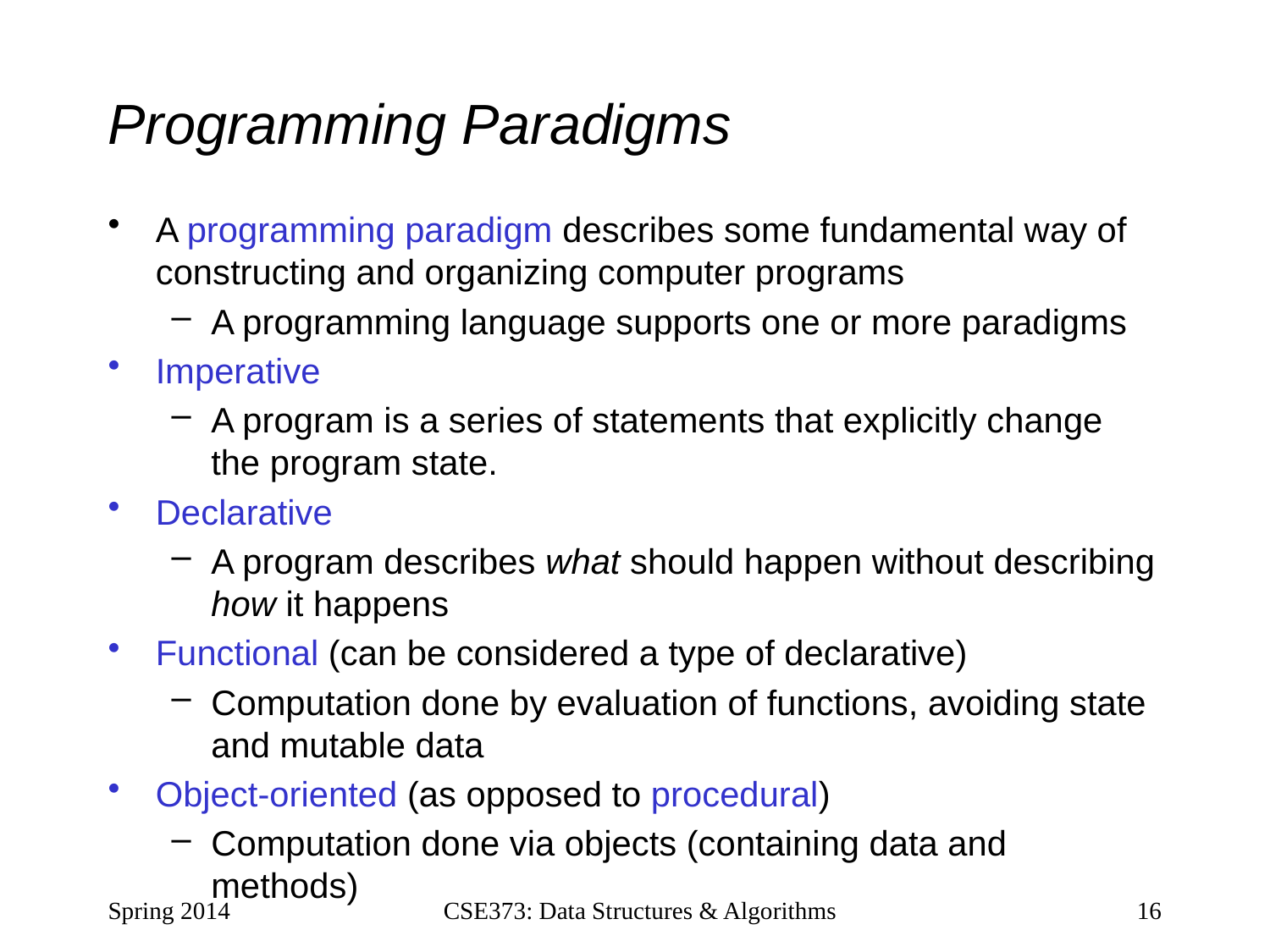

# Programming Paradigms
A programming paradigm describes some fundamental way of constructing and organizing computer programs
A programming language supports one or more paradigms
Imperative
A program is a series of statements that explicitly change the program state.
Declarative
A program describes what should happen without describing how it happens
Functional (can be considered a type of declarative)
Computation done by evaluation of functions, avoiding state and mutable data
Object-oriented (as opposed to procedural)
Computation done via objects (containing data and methods)
Spring 2014
CSE373: Data Structures & Algorithms
16